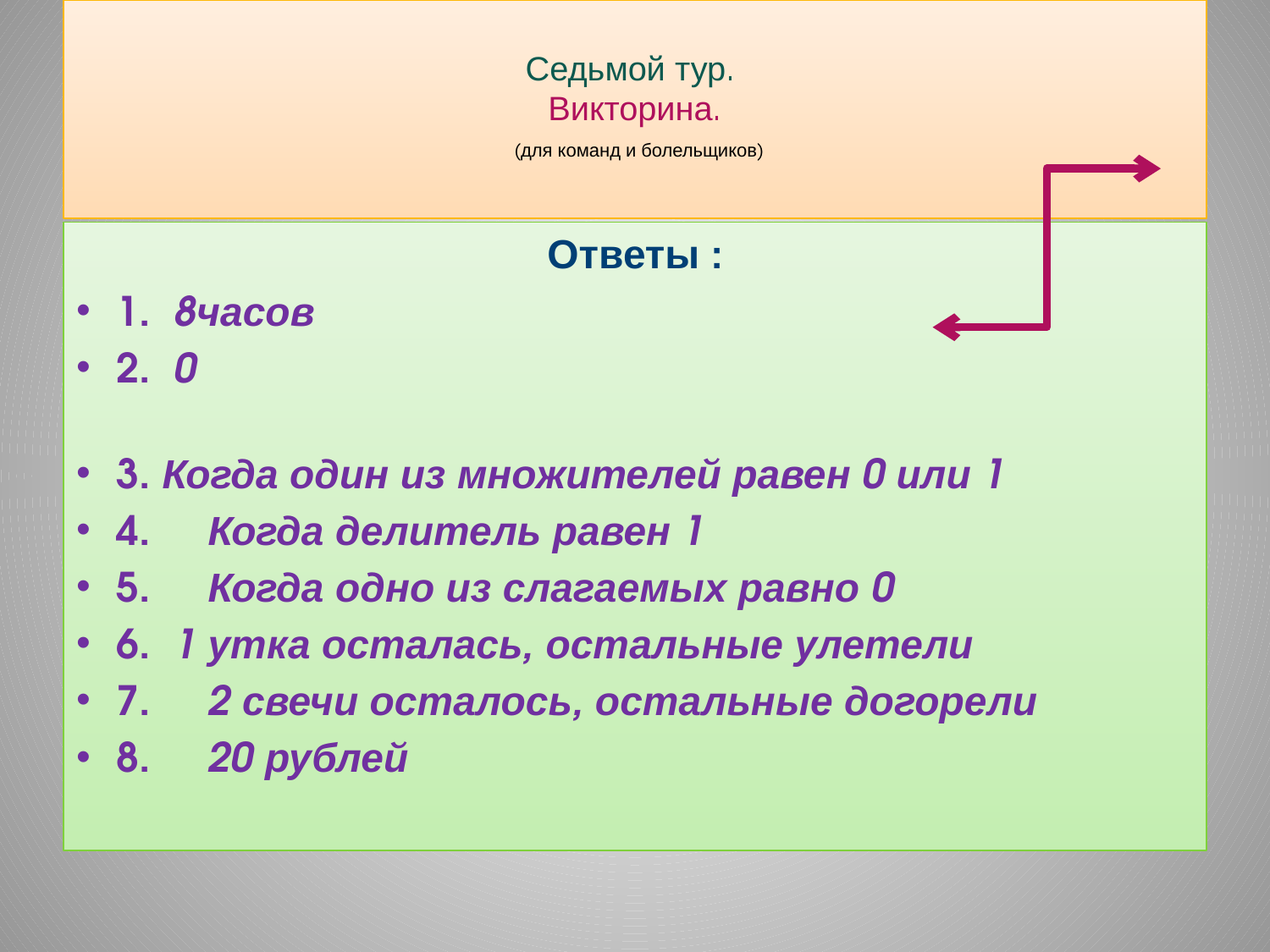

# Седьмой тур.  Викторина. (для команд и болельщиков)
Ответы :
1.  8часов
2.  0
3. Когда один из множителей равен 0 или 1
4.	Когда делитель равен 1
5.	Когда одно из слагаемых равно 0
6.  1 утка осталась, остальные улетели
7.	2 свечи осталось, остальные догорели
8.	20 рублей